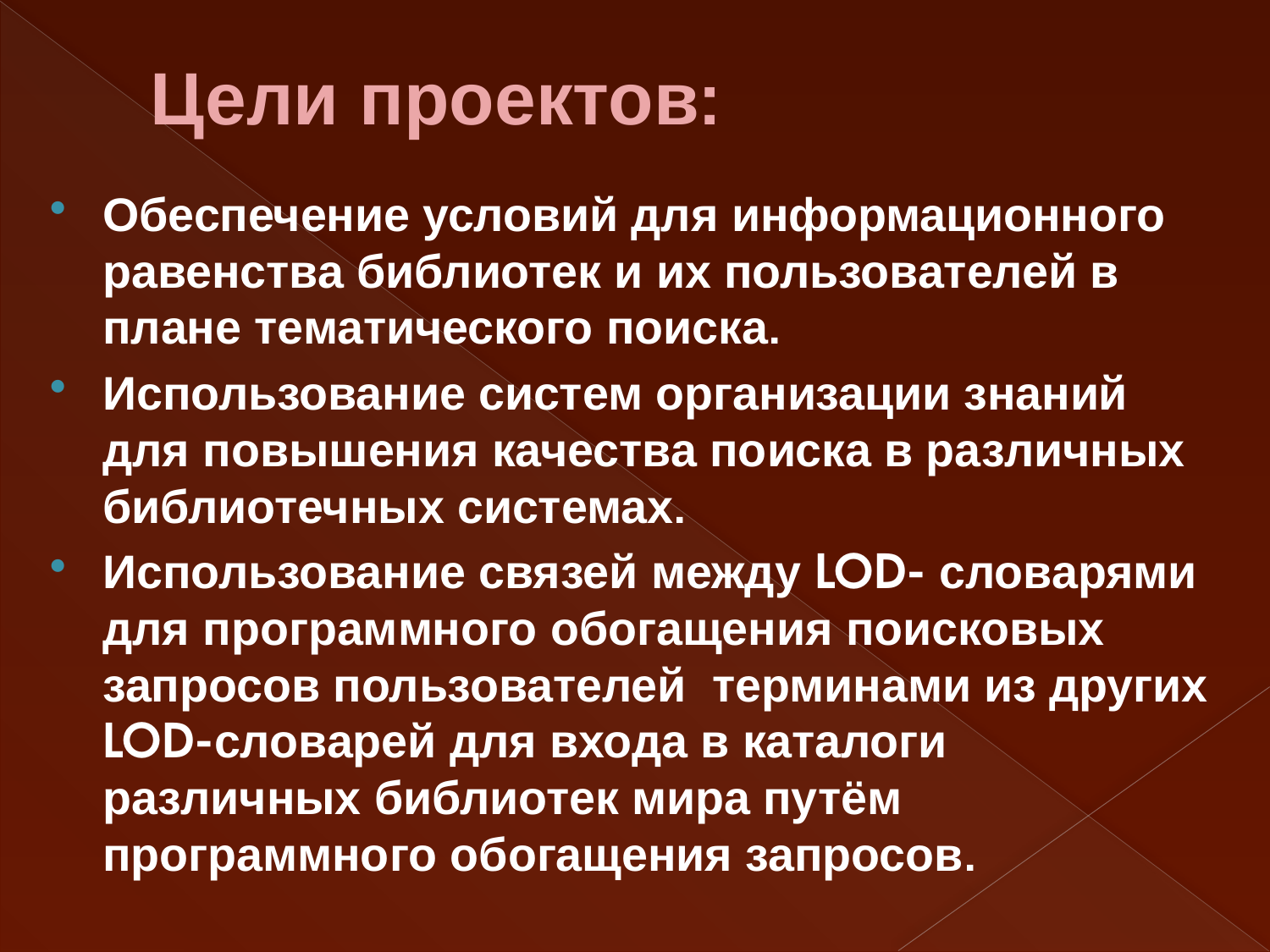

# Цели проектов:
Обеспечение условий для информационного равенства библиотек и их пользователей в плане тематического поиска.
Использование систем организации знаний для повышения качества поиска в различных библиотечных системах.
Использование связей между LOD- словарями для программного обогащения поисковых запросов пользователей  терминами из других LOD-словарей для входа в каталоги  различных библиотек мира путём программного обогащения запросов.